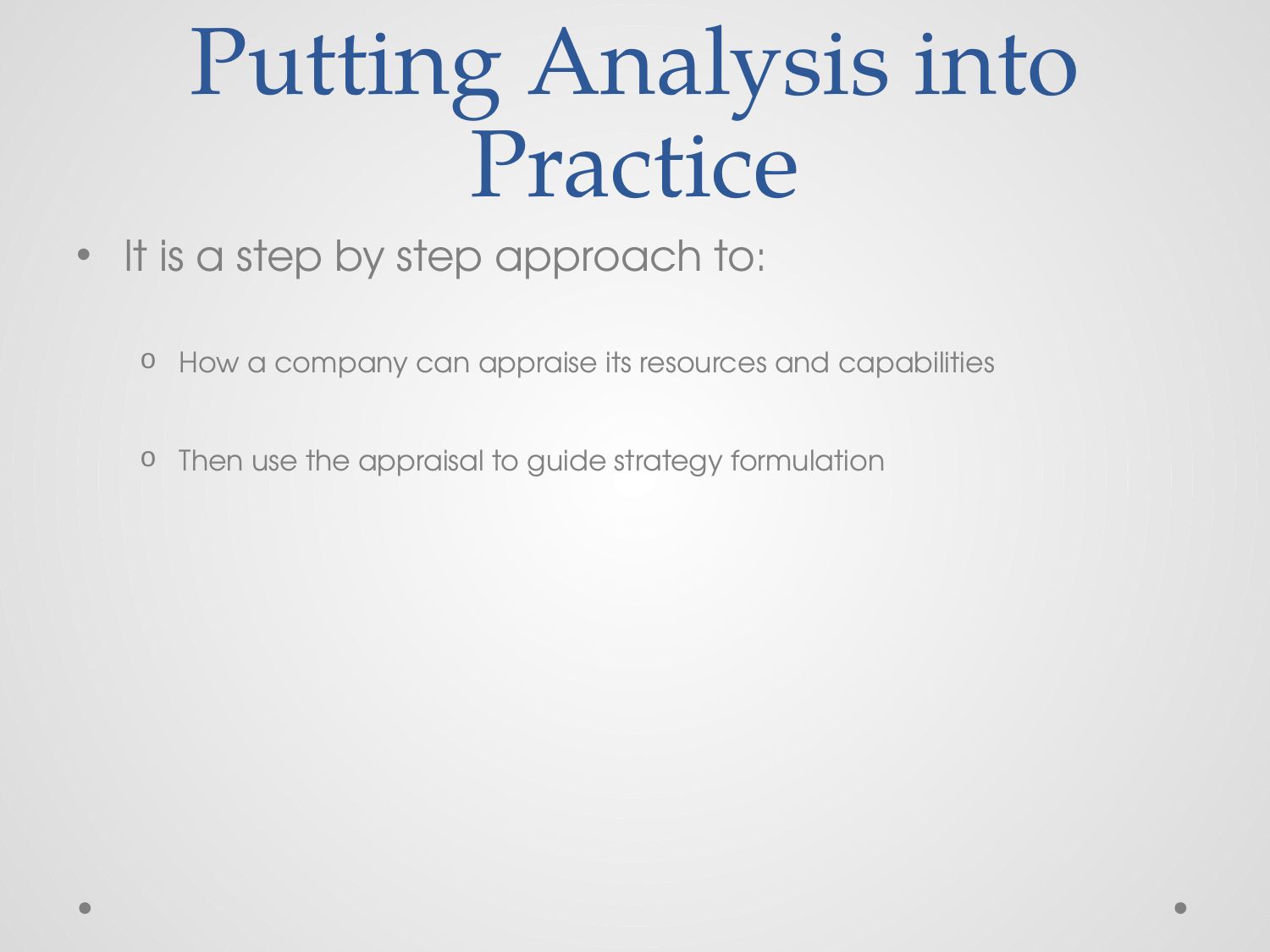

# Putting Analysis into Practice
It is a step by step approach to:

How a company can appraise its resources and capabilities

Then use the appraisal to guide strategy formulation